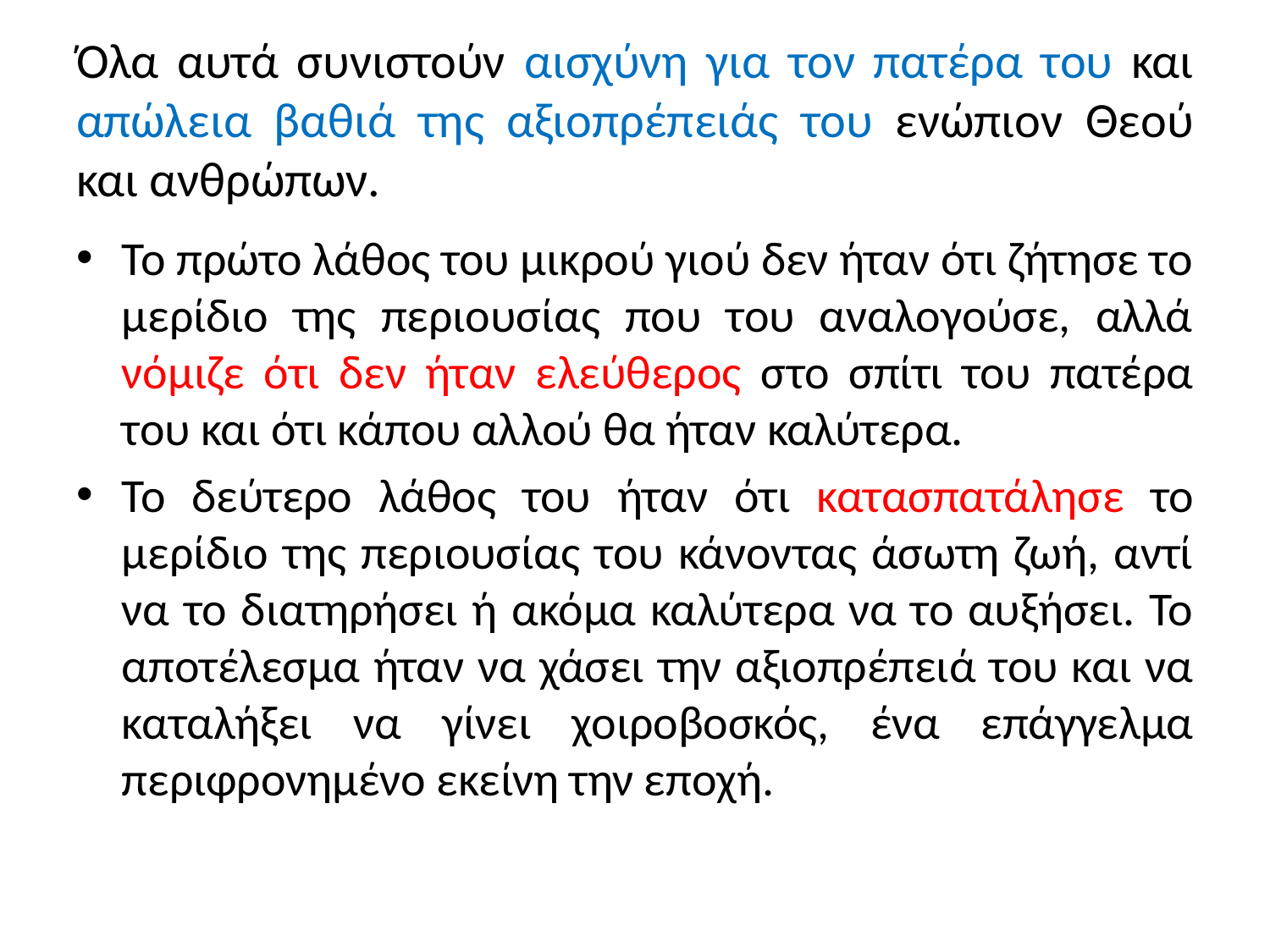

# Όλα αυτά συνιστούν αισχύνη για τον πατέρα του και απώλεια βαθιά της αξιοπρέπειάς του ενώπιον Θεού και ανθρώπων.
Το πρώτο λάθος του μικρού γιού δεν ήταν ότι ζήτησε το μερίδιο της περιουσίας που του αναλογούσε, αλλά νόμιζε ότι δεν ήταν ελεύθερος στο σπίτι του πατέρα του και ότι κάπου αλλού θα ήταν καλύτερα.
Το δεύτερο λάθος του ήταν ότι κατασπατάλησε το μερίδιο της περιουσίας του κάνοντας άσωτη ζωή, αντί να το διατηρήσει ή ακόμα καλύτερα να το αυξήσει. Το αποτέλεσμα ήταν να χάσει την αξιοπρέπειά του και να καταλήξει να γίνει χοιροβοσκός, ένα επάγγελμα περιφρονημένο εκείνη την εποχή.